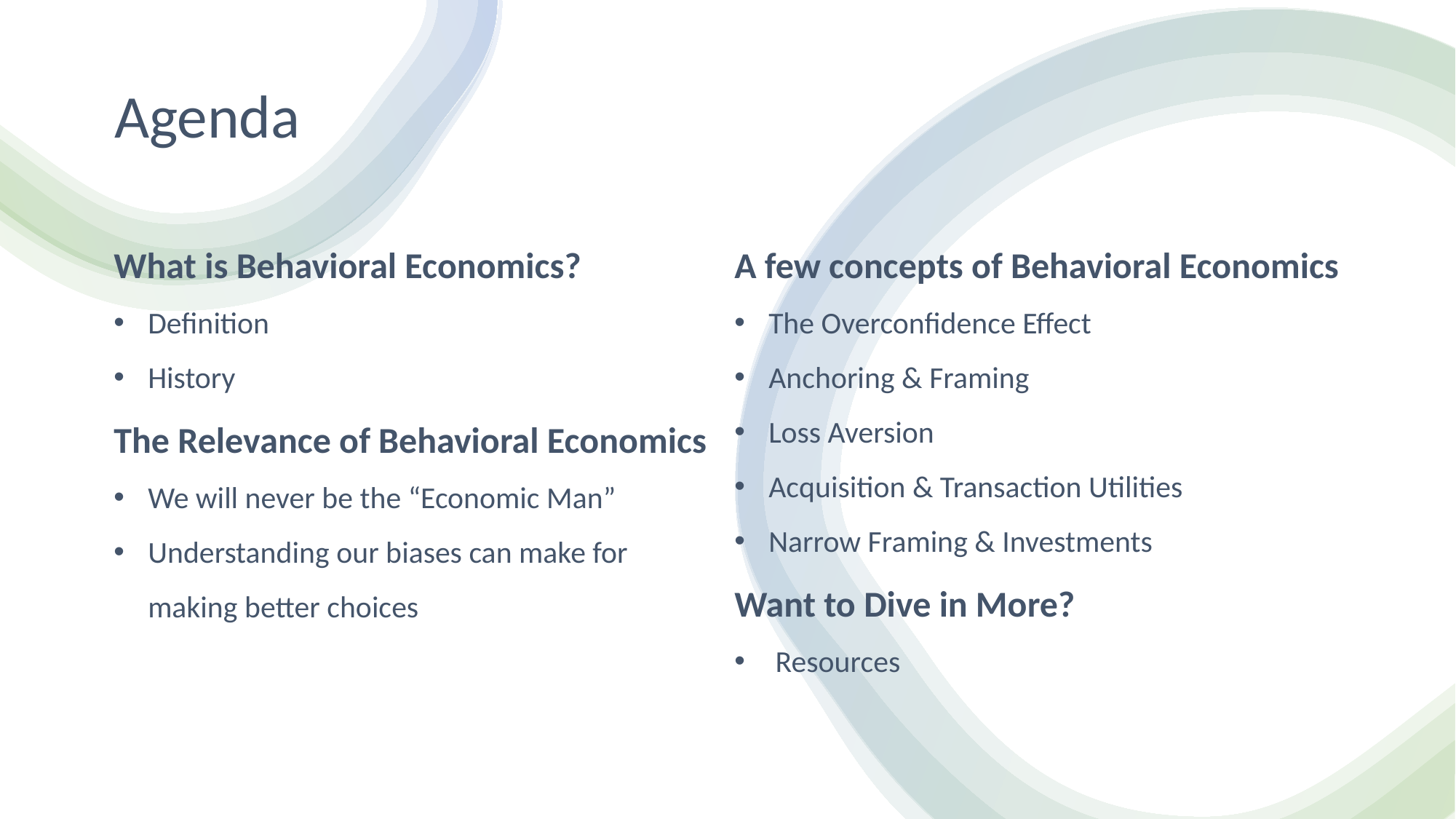

# Agenda
What is Behavioral Economics?
Definition
History
The Relevance of Behavioral Economics
We will never be the “Economic Man”
Understanding our biases can make for
making better choices

A few concepts of Behavioral Economics
The Overconfidence Effect
Anchoring & Framing
Loss Aversion
Acquisition & Transaction Utilities
Narrow Framing & Investments
Want to Dive in More?
Resources